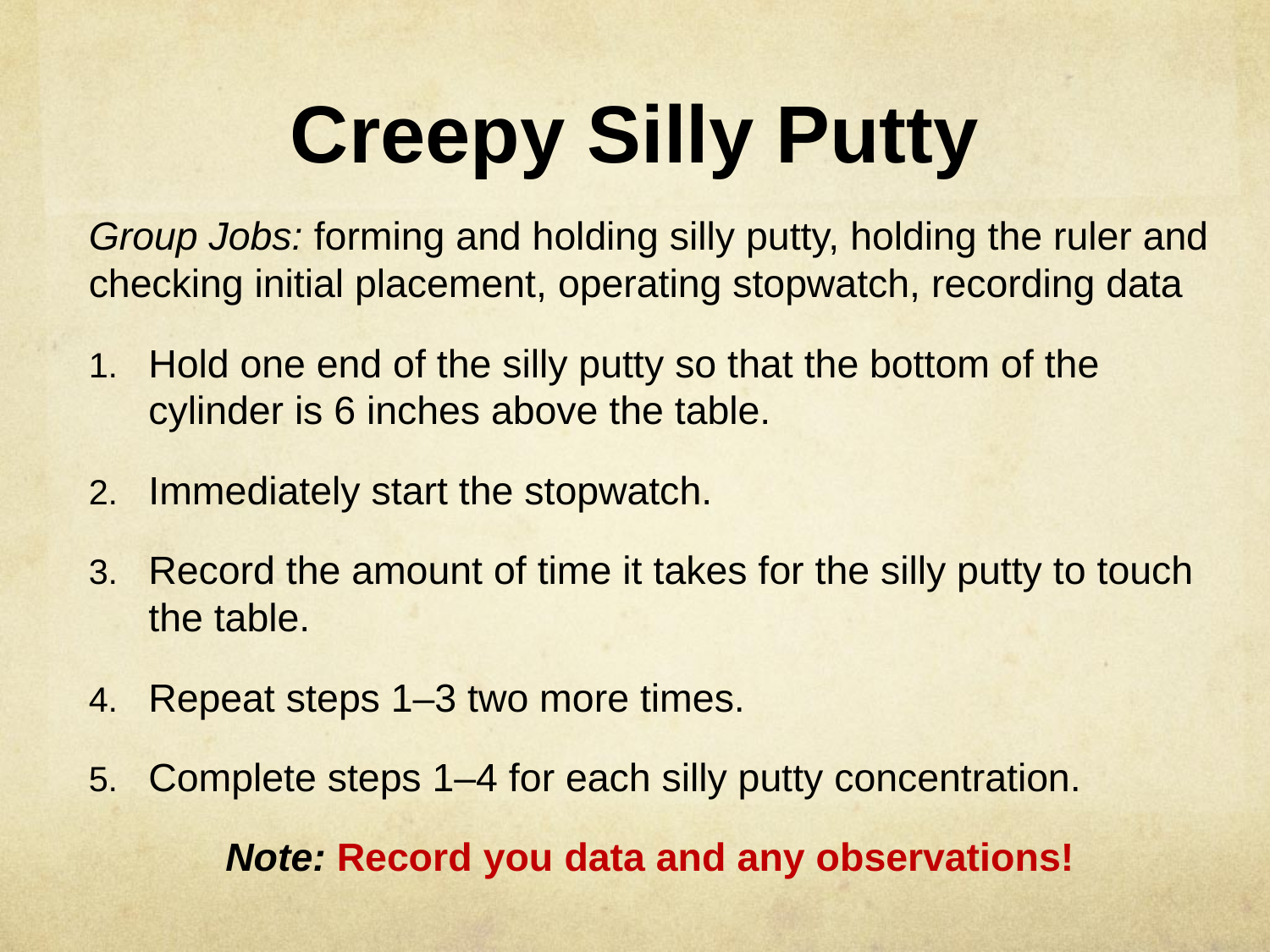

# Creepy Silly Putty
Group Jobs: forming and holding silly putty, holding the ruler and checking initial placement, operating stopwatch, recording data
Hold one end of the silly putty so that the bottom of the cylinder is 6 inches above the table.
Immediately start the stopwatch.
Record the amount of time it takes for the silly putty to touch the table.
Repeat steps 1–3 two more times.
Complete steps 1–4 for each silly putty concentration.
Note: Record you data and any observations!